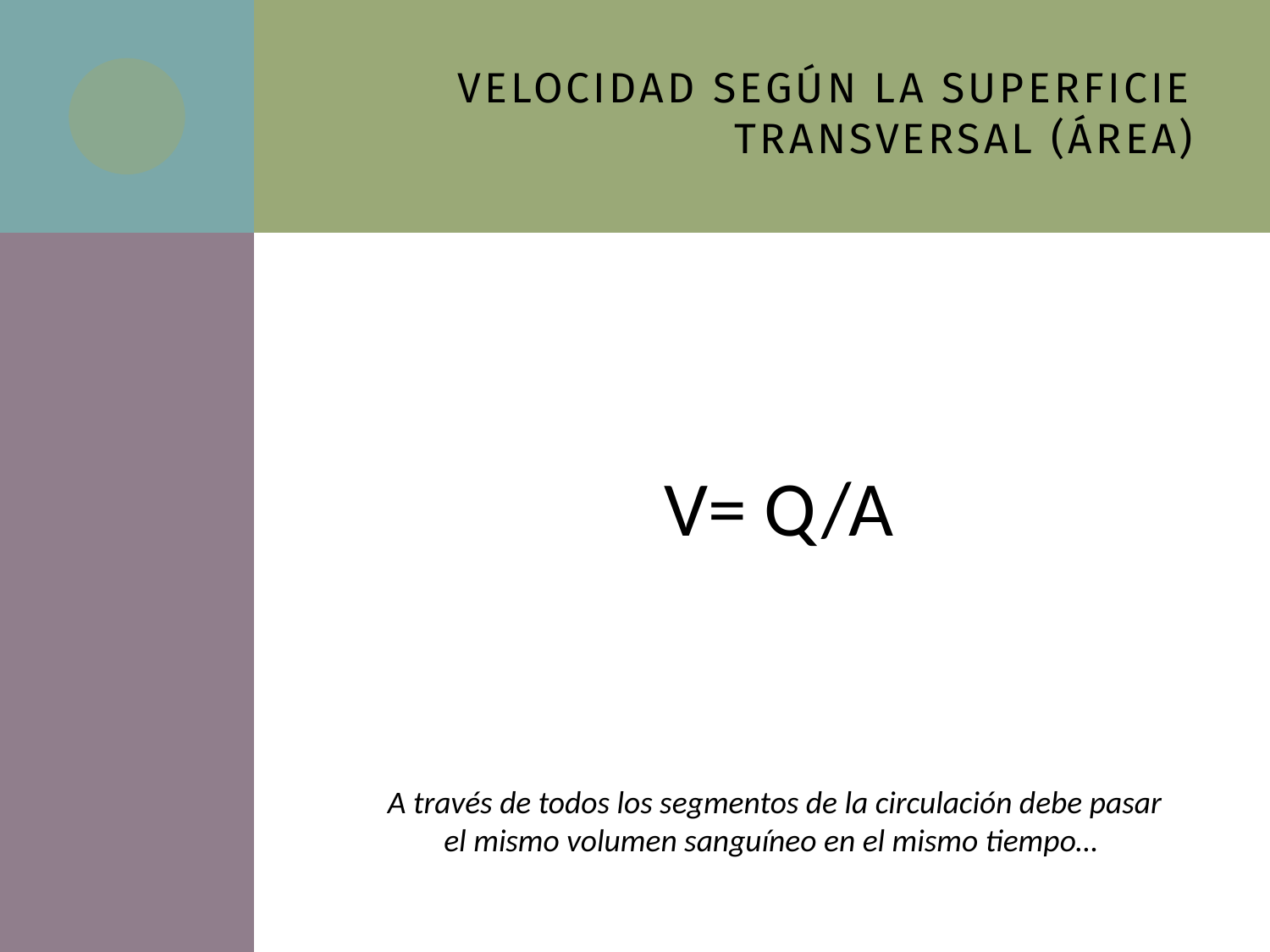

# Velocidad según la superficie transversal (área)

V= Q/A
A través de todos los segmentos de la circulación debe pasar el mismo volumen sanguíneo en el mismo tiempo…